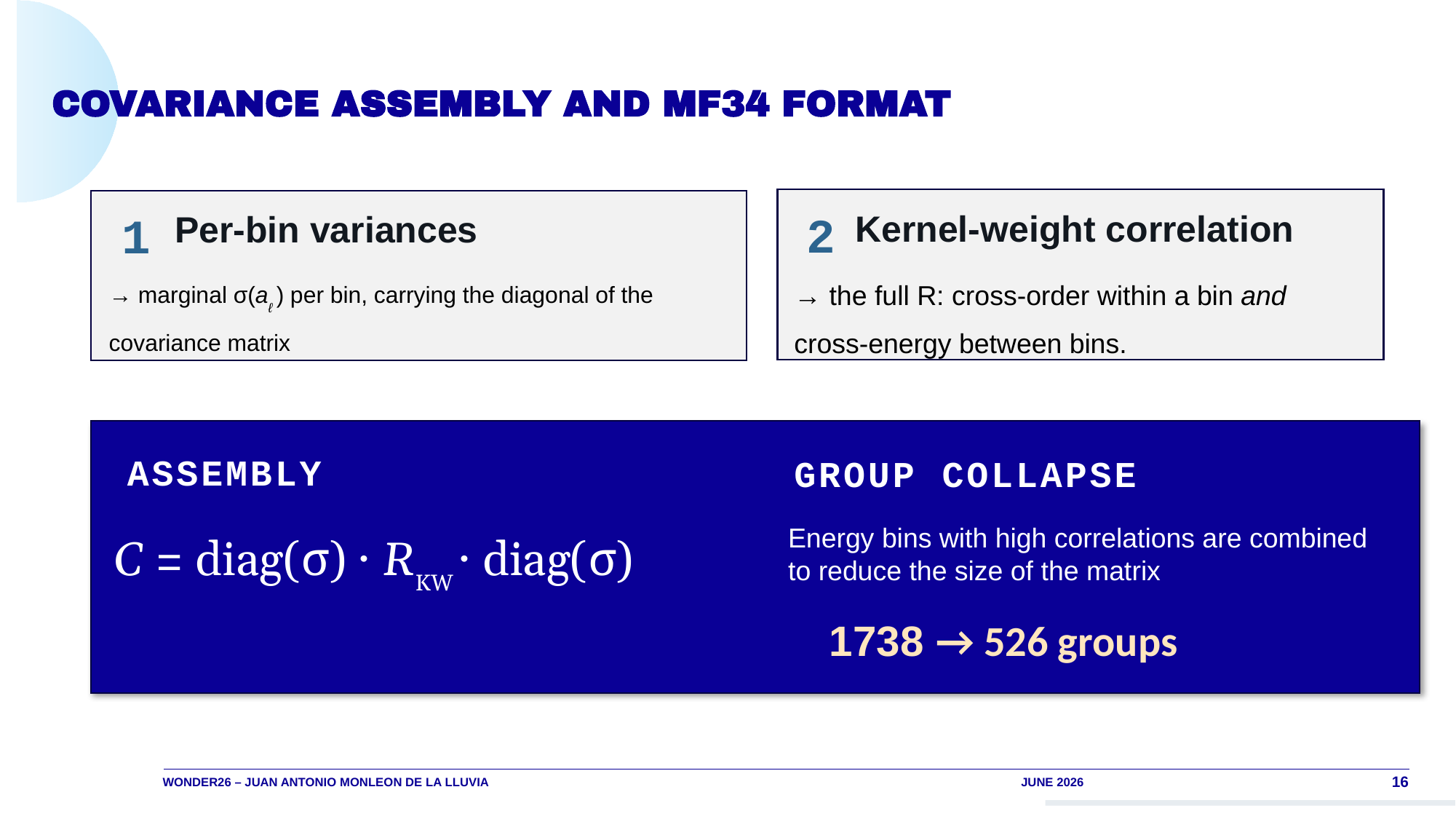

# Covariance assembly and mf34 format

2
Kernel-weight correlation
→ the full R: cross-order within a bin and cross-energy between bins.

1
Per-bin variances
→ marginal σ(aℓ ) per bin, carrying the diagonal of the covariance matrix

ASSEMBLY
GROUP COLLAPSE

Energy bins with high correlations are combined to reduce the size of the matrix
C = diag(σ) · RKW · diag(σ)
1738 → 526 groups
WONDER26 – juan antonio monleon de la lluvia
JUNE 2026
16

Points from different experiments are taken as uncorrelated; the full data covariance is block-diagonal in experiment.